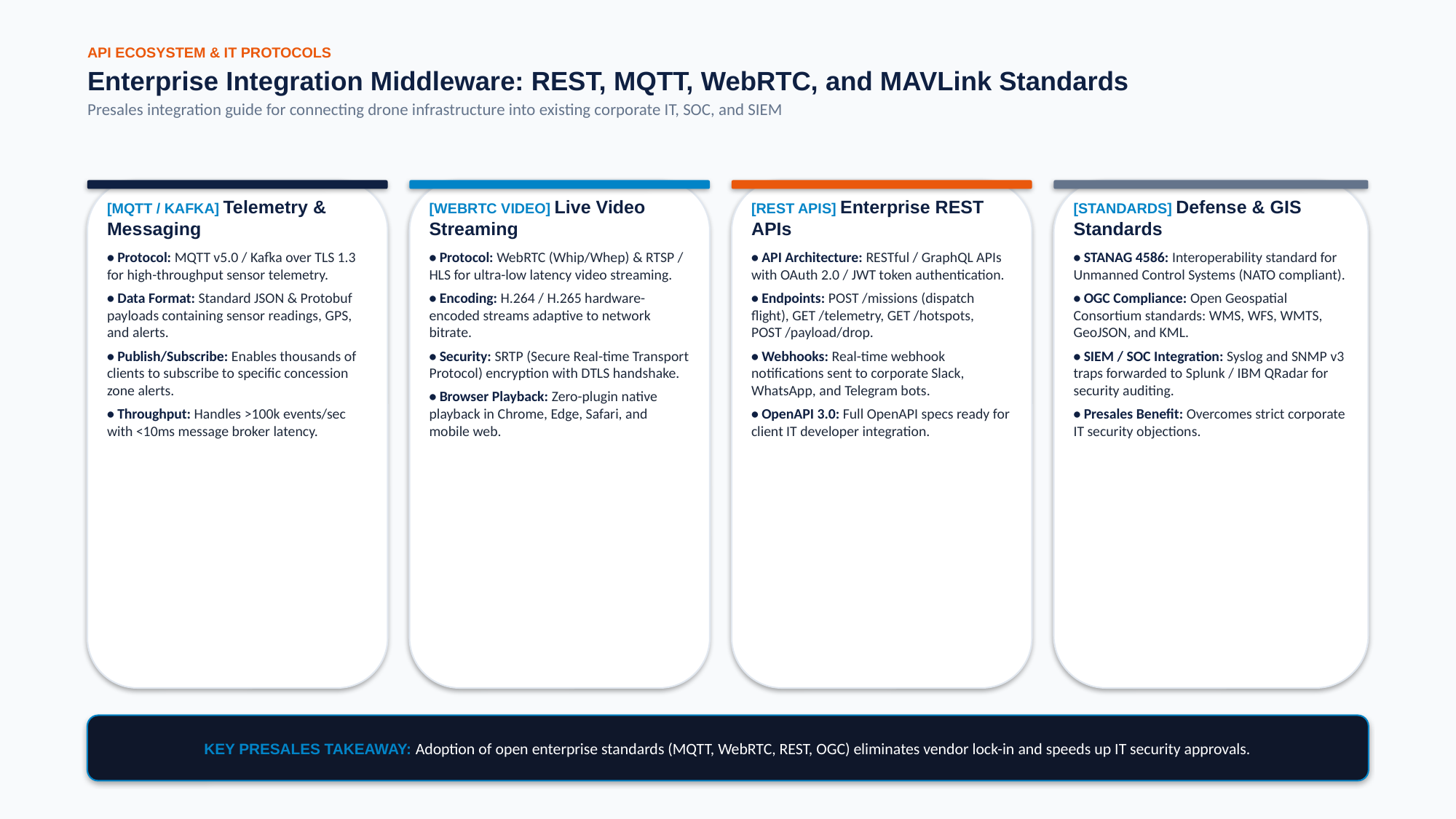

API ECOSYSTEM & IT PROTOCOLS
Enterprise Integration Middleware: REST, MQTT, WebRTC, and MAVLink Standards
Presales integration guide for connecting drone infrastructure into existing corporate IT, SOC, and SIEM

[MQTT / KAFKA] Telemetry & Messaging
• Protocol: MQTT v5.0 / Kafka over TLS 1.3 for high-throughput sensor telemetry.
• Data Format: Standard JSON & Protobuf payloads containing sensor readings, GPS, and alerts.
• Publish/Subscribe: Enables thousands of clients to subscribe to specific concession zone alerts.
• Throughput: Handles >100k events/sec with <10ms message broker latency.
[WEBRTC VIDEO] Live Video Streaming
• Protocol: WebRTC (Whip/Whep) & RTSP / HLS for ultra-low latency video streaming.
• Encoding: H.264 / H.265 hardware-encoded streams adaptive to network bitrate.
• Security: SRTP (Secure Real-time Transport Protocol) encryption with DTLS handshake.
• Browser Playback: Zero-plugin native playback in Chrome, Edge, Safari, and mobile web.
[REST APIS] Enterprise REST APIs
• API Architecture: RESTful / GraphQL APIs with OAuth 2.0 / JWT token authentication.
• Endpoints: POST /missions (dispatch flight), GET /telemetry, GET /hotspots, POST /payload/drop.
• Webhooks: Real-time webhook notifications sent to corporate Slack, WhatsApp, and Telegram bots.
• OpenAPI 3.0: Full OpenAPI specs ready for client IT developer integration.
[STANDARDS] Defense & GIS Standards
• STANAG 4586: Interoperability standard for Unmanned Control Systems (NATO compliant).
• OGC Compliance: Open Geospatial Consortium standards: WMS, WFS, WMTS, GeoJSON, and KML.
• SIEM / SOC Integration: Syslog and SNMP v3 traps forwarded to Splunk / IBM QRadar for security auditing.
• Presales Benefit: Overcomes strict corporate IT security objections.
KEY PRESALES TAKEAWAY: Adoption of open enterprise standards (MQTT, WebRTC, REST, OGC) eliminates vendor lock-in and speeds up IT security approvals.